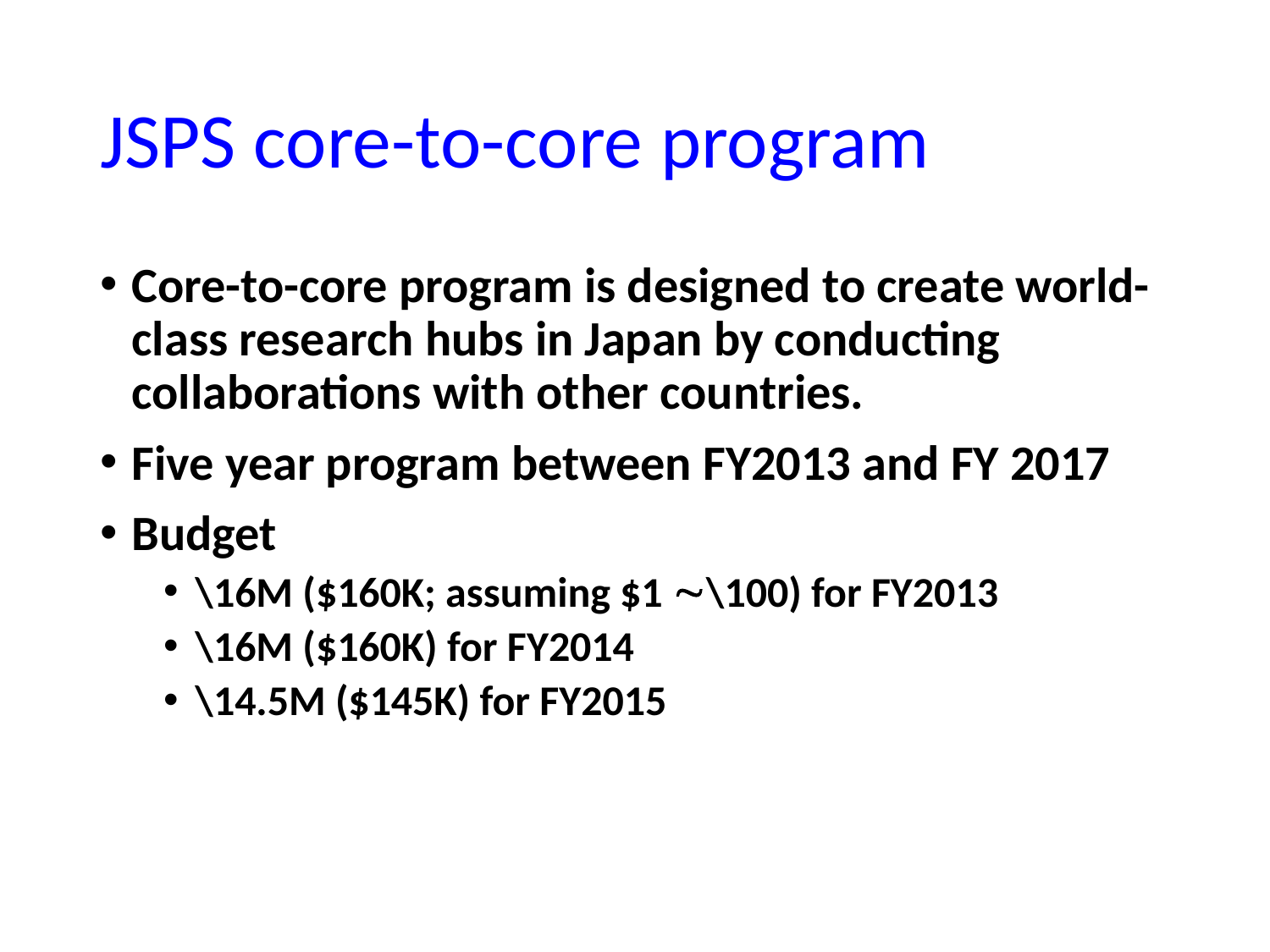

# JSPS core-to-core program
Core-to-core program is designed to create world-class research hubs in Japan by conducting collaborations with other countries.
Five year program between FY2013 and FY 2017
Budget
\16M ($160K; assuming $1 ∼\100) for FY2013
\16M ($160K) for FY2014
\14.5M ($145K) for FY2015